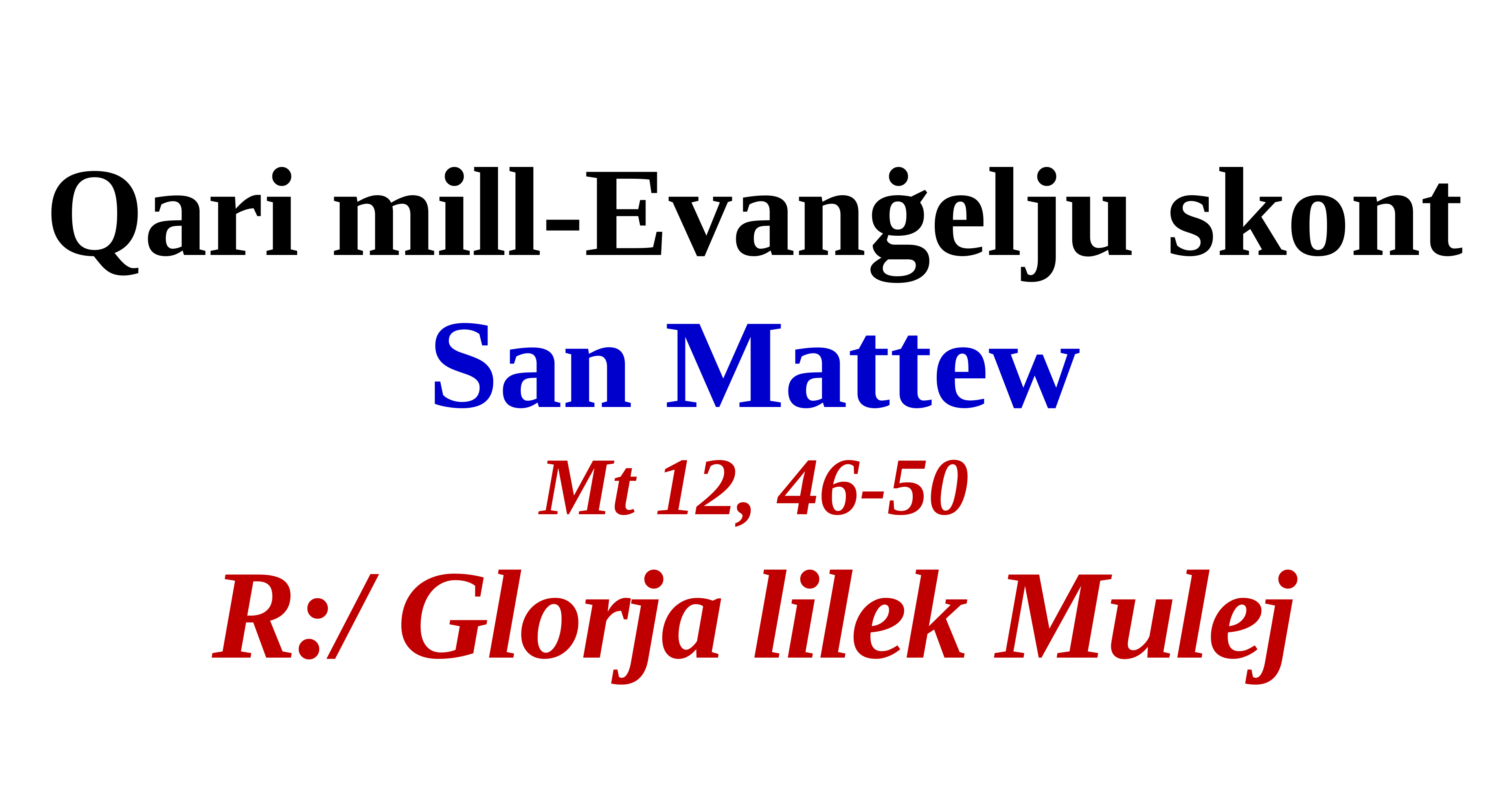

Qari mill-Evanġelju skont San Mattew
Mt 12, 46-50
R:/ Glorja lilek Mulej